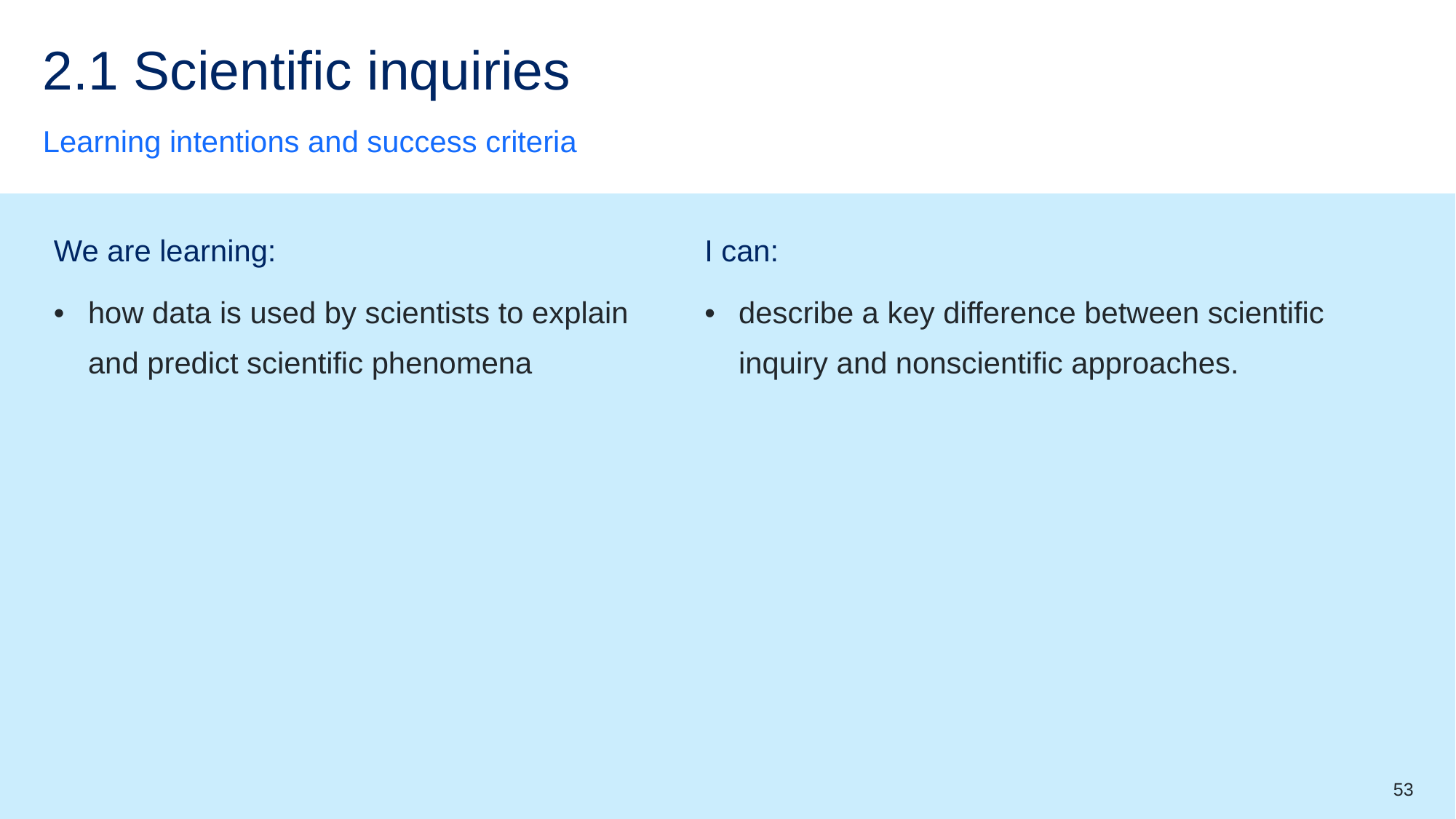

# 2.1 Scientific inquiries
Learning intentions and success criteria
| We are learning: | I can: |
| --- | --- |
| how data is used by scientists to explain and predict scientific phenomena | describe a key difference between scientific inquiry and nonscientific approaches. |
53